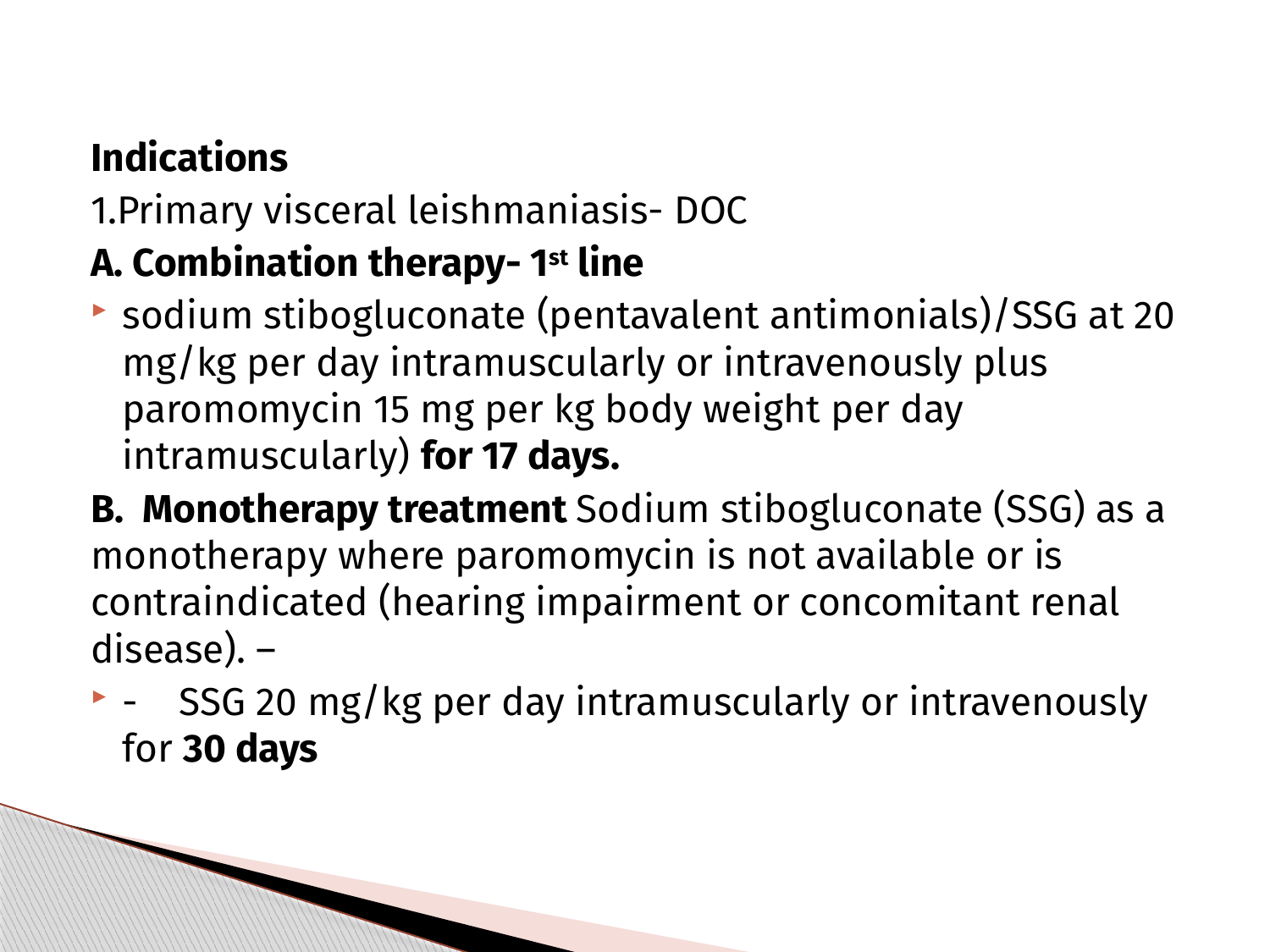

Indications
1.Primary visceral leishmaniasis- DOC
A. Combination therapy- 1st line
sodium stibogluconate (pentavalent antimonials)/SSG at 20 mg/kg per day intramuscularly or intravenously plus paromomycin 15 mg per kg body weight per day intramuscularly) for 17 days.
B.  Monotherapy treatment Sodium stibogluconate (SSG) as a monotherapy where paromomycin is not available or is contraindicated (hearing impairment or concomitant renal disease). –
-    SSG 20 mg/kg per day intramuscularly or intravenously for 30 days